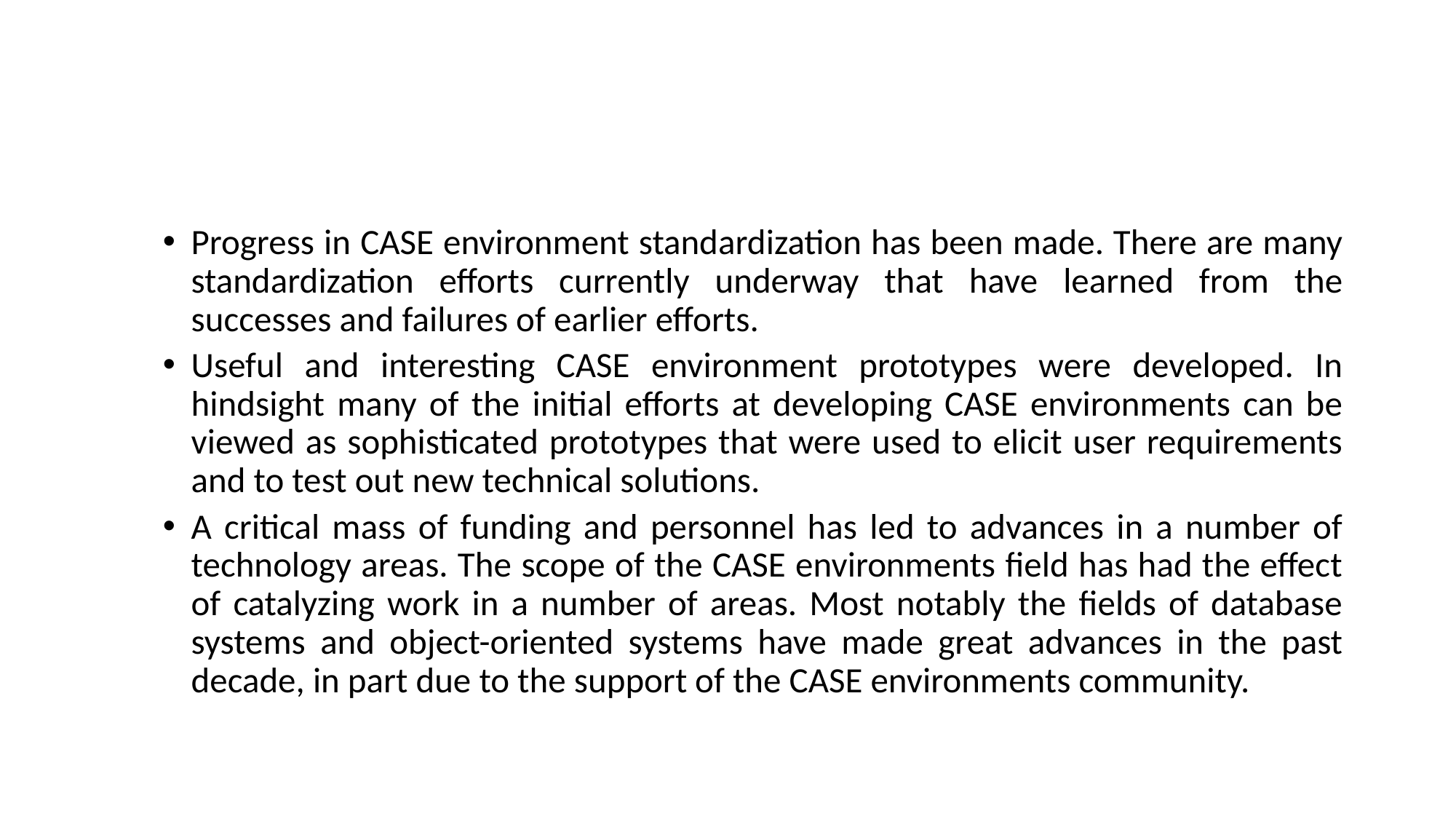

#
Progress in CASE environment standardization has been made. There are many standardization efforts currently underway that have learned from the successes and failures of earlier efforts.
Useful and interesting CASE environment prototypes were developed. In hindsight many of the initial efforts at developing CASE environments can be viewed as sophisticated prototypes that were used to elicit user requirements and to test out new technical solutions.
A critical mass of funding and personnel has led to advances in a number of technology areas. The scope of the CASE environments field has had the effect of catalyzing work in a number of areas. Most notably the fields of database systems and object-oriented systems have made great advances in the past decade, in part due to the support of the CASE environments community.